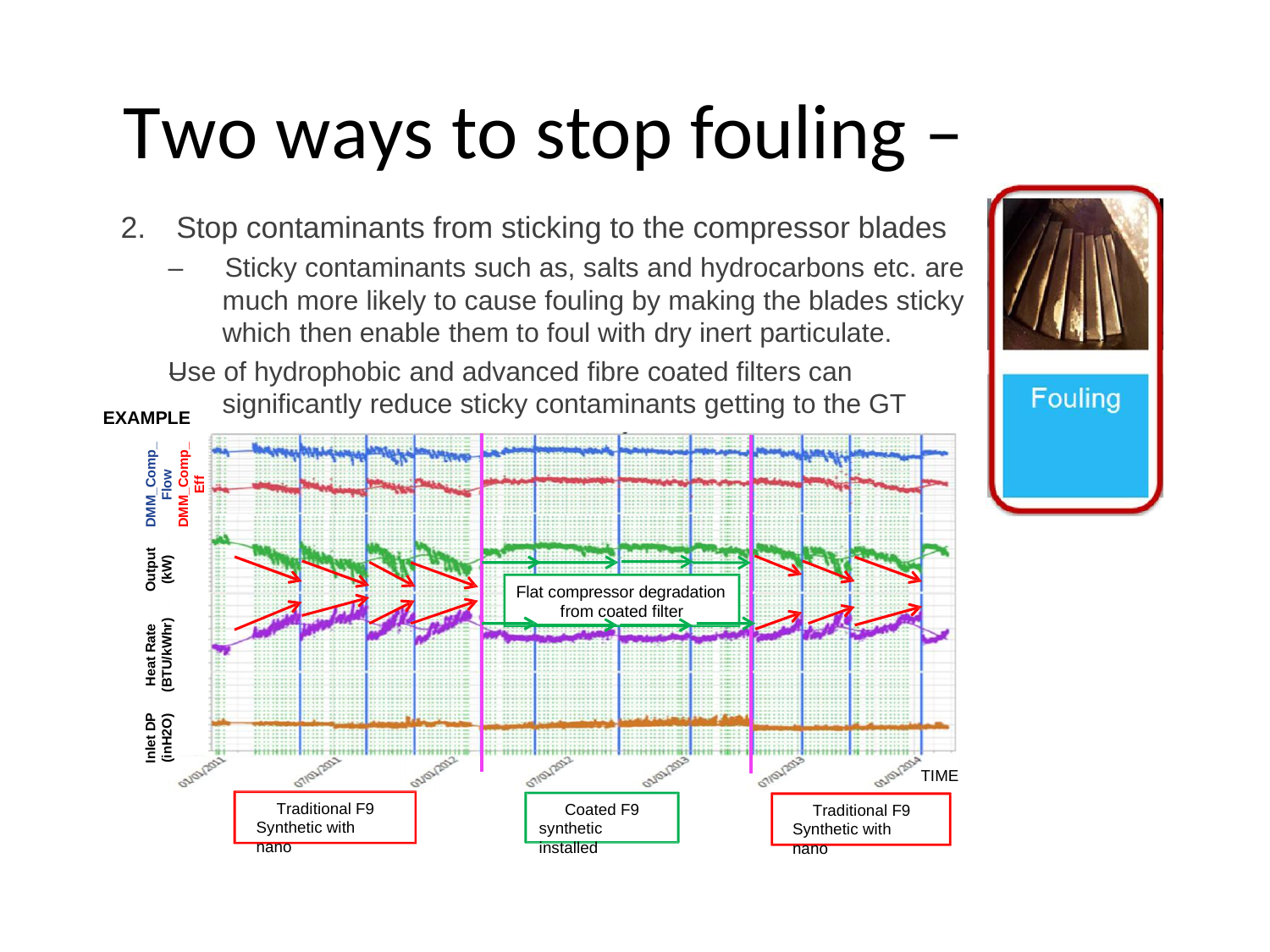

# Two ways to stop fouling –

2.	Stop contaminants from sticking to the compressor blades
–     Sticky contaminants such as, salts and hydrocarbons etc. are much more likely to cause fouling by making the blades sticky which then enable them to foul with dry inert particulate.
Use of hydrophobic and advanced fibre coated filters can significantly reduce sticky contaminants getting to the GT
–
EXAMPLE

DMM_Comp_ Flow DMM_Comp_ Eff
Output (kW)

Flat compressor degradation from coated filter

Heat Rate (BTU/kWhr)

Inlet DP (inH2O)
TIME

Traditional F9 Synthetic with nano
Coated F9 synthetic installed
Traditional F9 Synthetic with nano